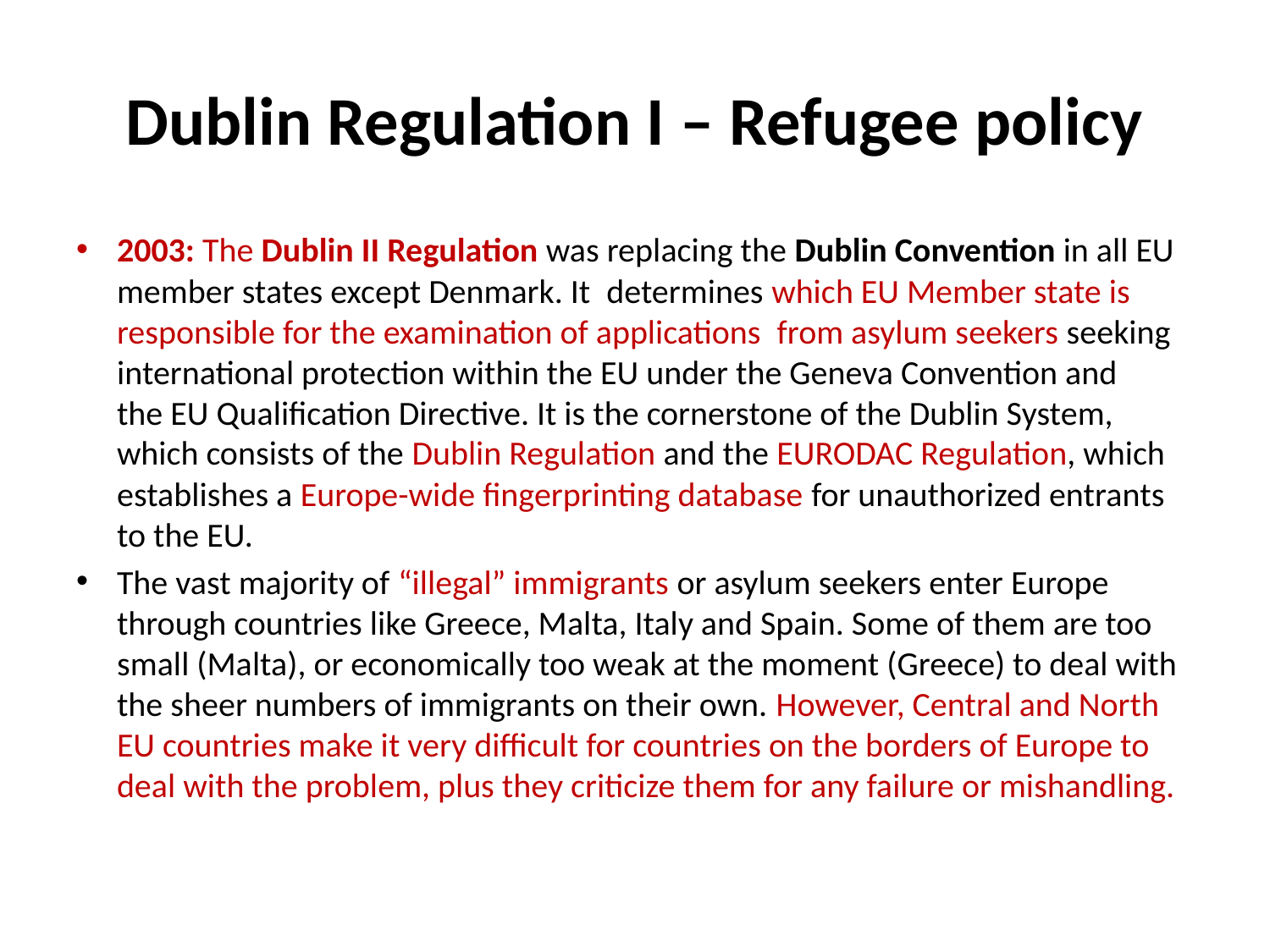

# Dublin Regulation I – Refugee policy
2003: The Dublin II Regulation was replacing the Dublin Convention in all EU member states except Denmark. It  determines which EU Member state is responsible for the examination of applications  from asylum seekers seeking international protection within the EU under the Geneva Convention and the EU Qualification Directive. It is the cornerstone of the Dublin System, which consists of the Dublin Regulation and the EURODAC Regulation, which establishes a Europe-wide fingerprinting database for unauthorized entrants to the EU.
The vast majority of “illegal” immigrants or asylum seekers enter Europe through countries like Greece, Malta, Italy and Spain. Some of them are too small (Malta), or economically too weak at the moment (Greece) to deal with the sheer numbers of immigrants on their own. However, Central and North EU countries make it very difficult for countries on the borders of Europe to deal with the problem, plus they criticize them for any failure or mishandling.